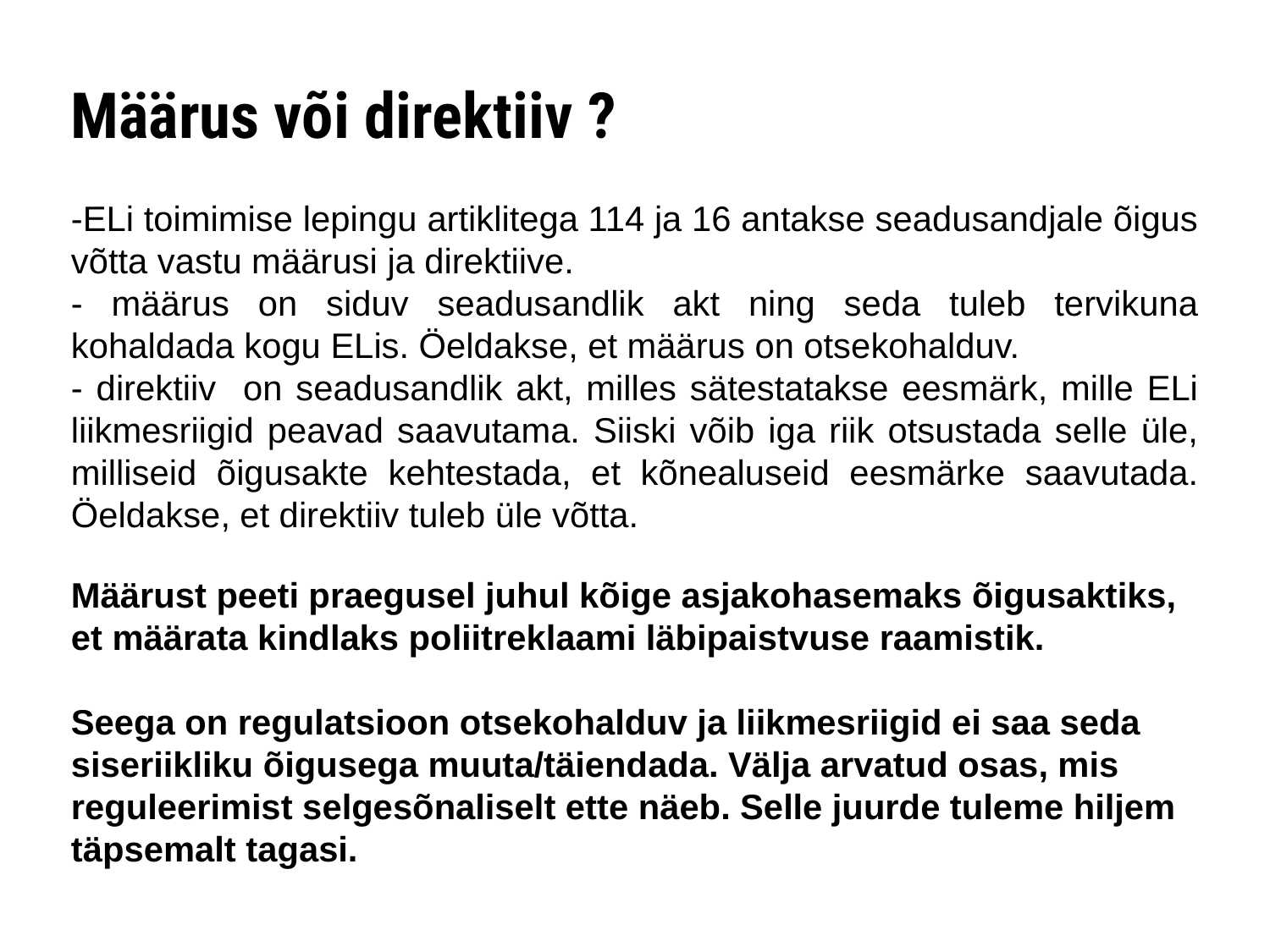

Määrus või direktiiv ?
-ELi toimimise lepingu artiklitega 114 ja 16 antakse seadusandjale õigus võtta vastu määrusi ja direktiive.
- määrus on siduv seadusandlik akt ning seda tuleb tervikuna kohaldada kogu ELis. Öeldakse, et määrus on otsekohalduv.
- direktiiv  on seadusandlik akt, milles sätestatakse eesmärk, mille ELi liikmesriigid peavad saavutama. Siiski võib iga riik otsustada selle üle, milliseid õigusakte kehtestada, et kõnealuseid eesmärke saavutada. Öeldakse, et direktiiv tuleb üle võtta.

Määrust peeti praegusel juhul kõige asjakohasemaks õigusaktiks, et määrata kindlaks poliitreklaami läbipaistvuse raamistik.

Seega on regulatsioon otsekohalduv ja liikmesriigid ei saa seda siseriikliku õigusega muuta/täiendada. Välja arvatud osas, mis reguleerimist selgesõnaliselt ette näeb. Selle juurde tuleme hiljem täpsemalt tagasi.